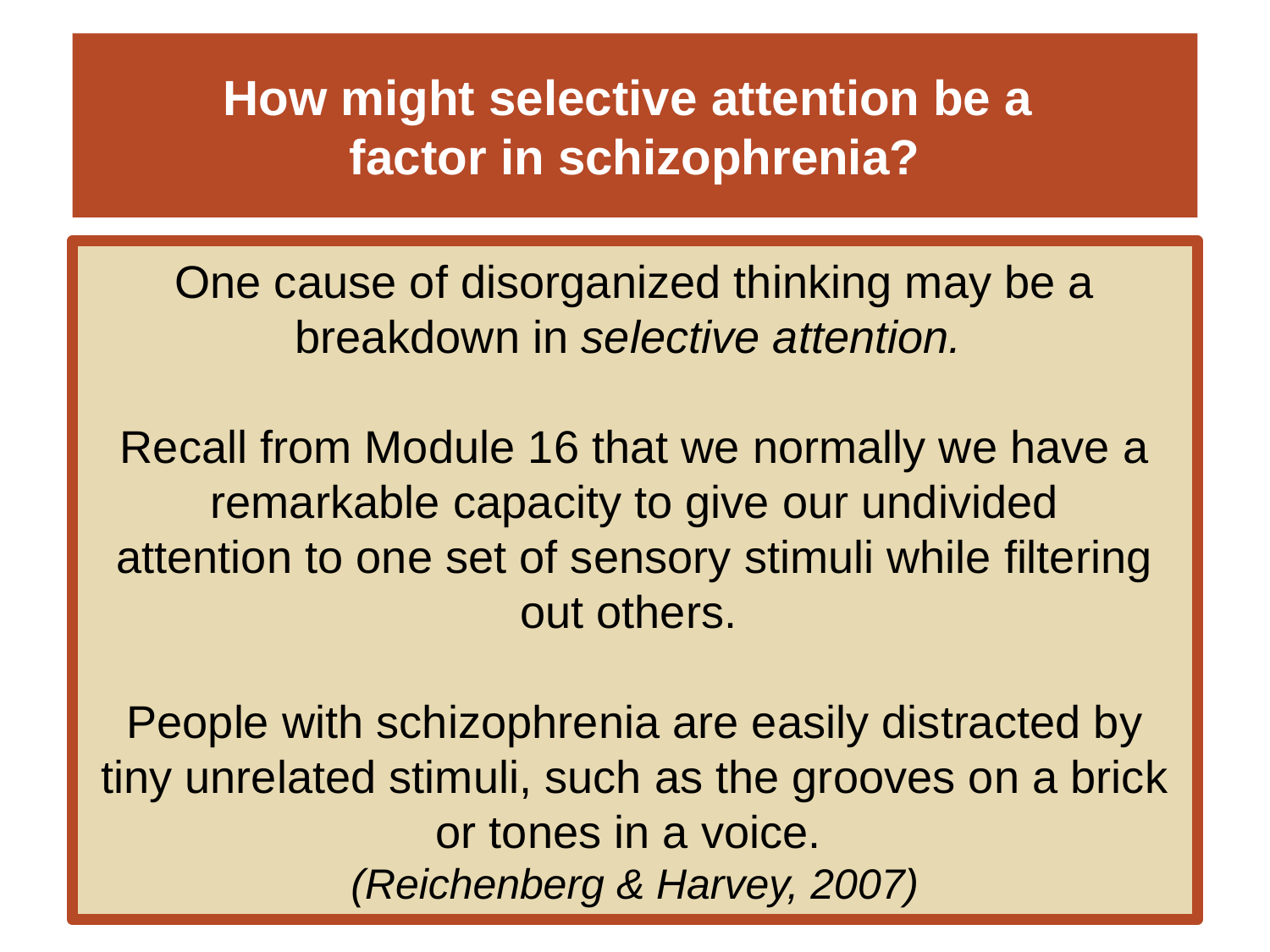

# How might selective attention be a factor in schizophrenia?
One cause of disorganized thinking may be a breakdown in selective attention.

Recall from Module 16 that we normally we have a remarkable capacity to give our undivided
attention to one set of sensory stimuli while filtering out others.

People with schizophrenia are easily distracted by tiny unrelated stimuli, such as the grooves on a brick or tones in a voice.
(Reichenberg & Harvey, 2007)